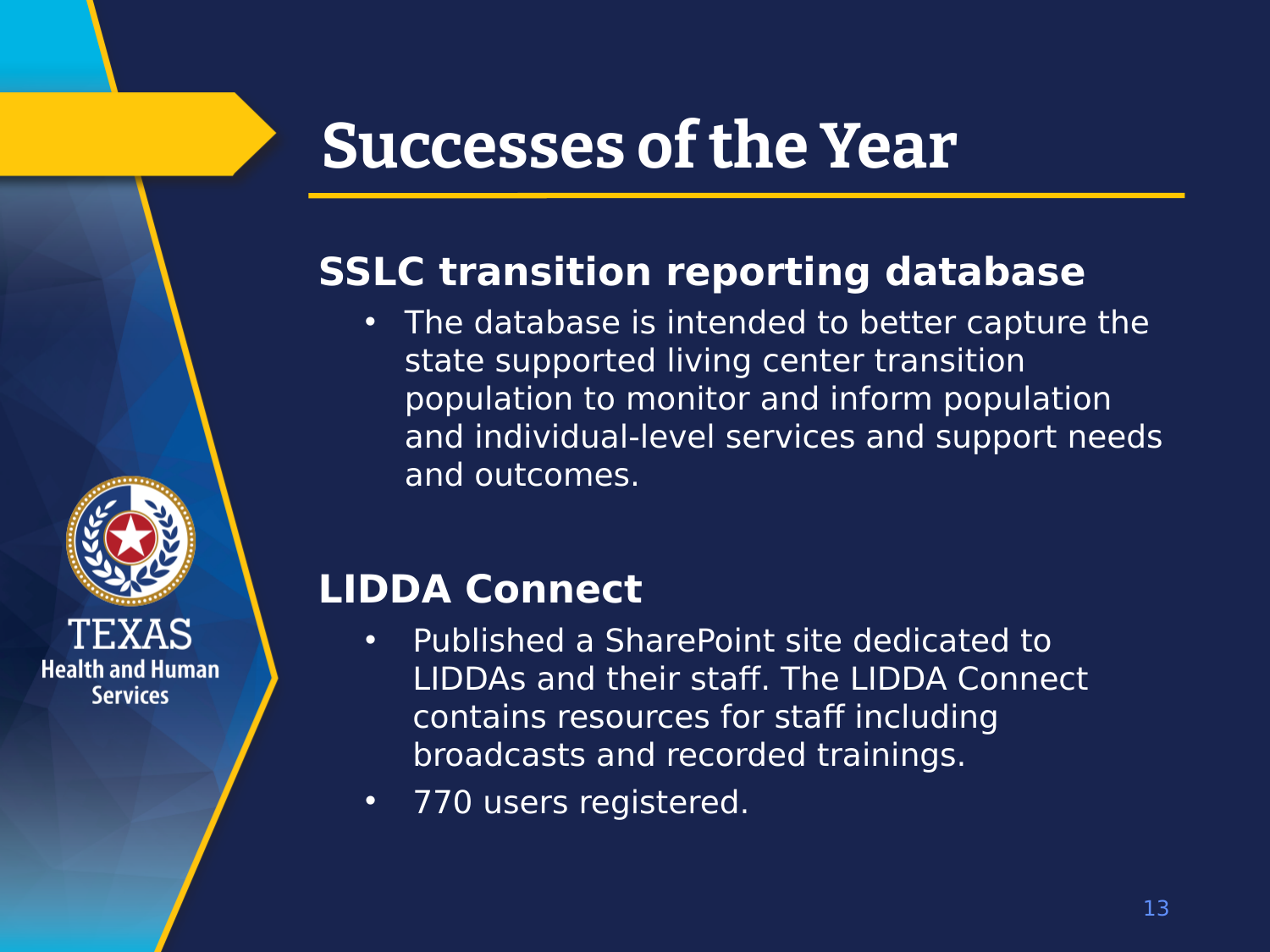

# Successes of the Year
SSLC transition reporting database
The database is intended to better capture the state supported living center transition population to monitor and inform population and individual-level services and support needs and outcomes.

LIDDA Connect
Published a SharePoint site dedicated to LIDDAs and their staff. The LIDDA Connect contains resources for staff including broadcasts and recorded trainings.
770 users registered.
13